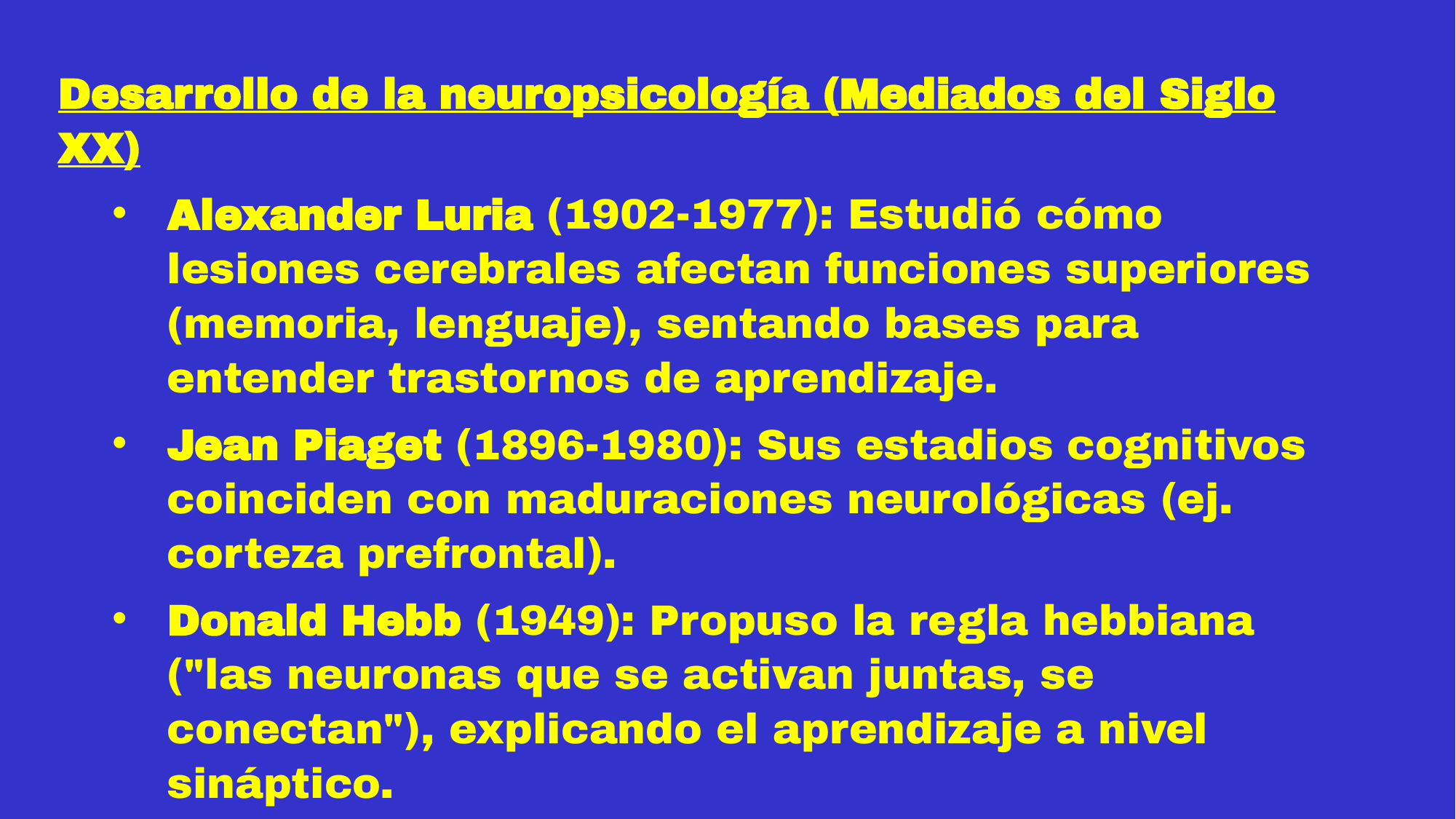

Desarrollo de la neuropsicología (Mediados del Siglo XX)
Alexander Luria (1902-1977): Estudió cómo lesiones cerebrales afectan funciones superiores (memoria, lenguaje), sentando bases para entender trastornos de aprendizaje.
Jean Piaget (1896-1980): Sus estadios cognitivos coinciden con maduraciones neurológicas (ej. corteza prefrontal).
Donald Hebb (1949): Propuso la regla hebbiana ("las neuronas que se activan juntas, se conectan"), explicando el aprendizaje a nivel sináptico.